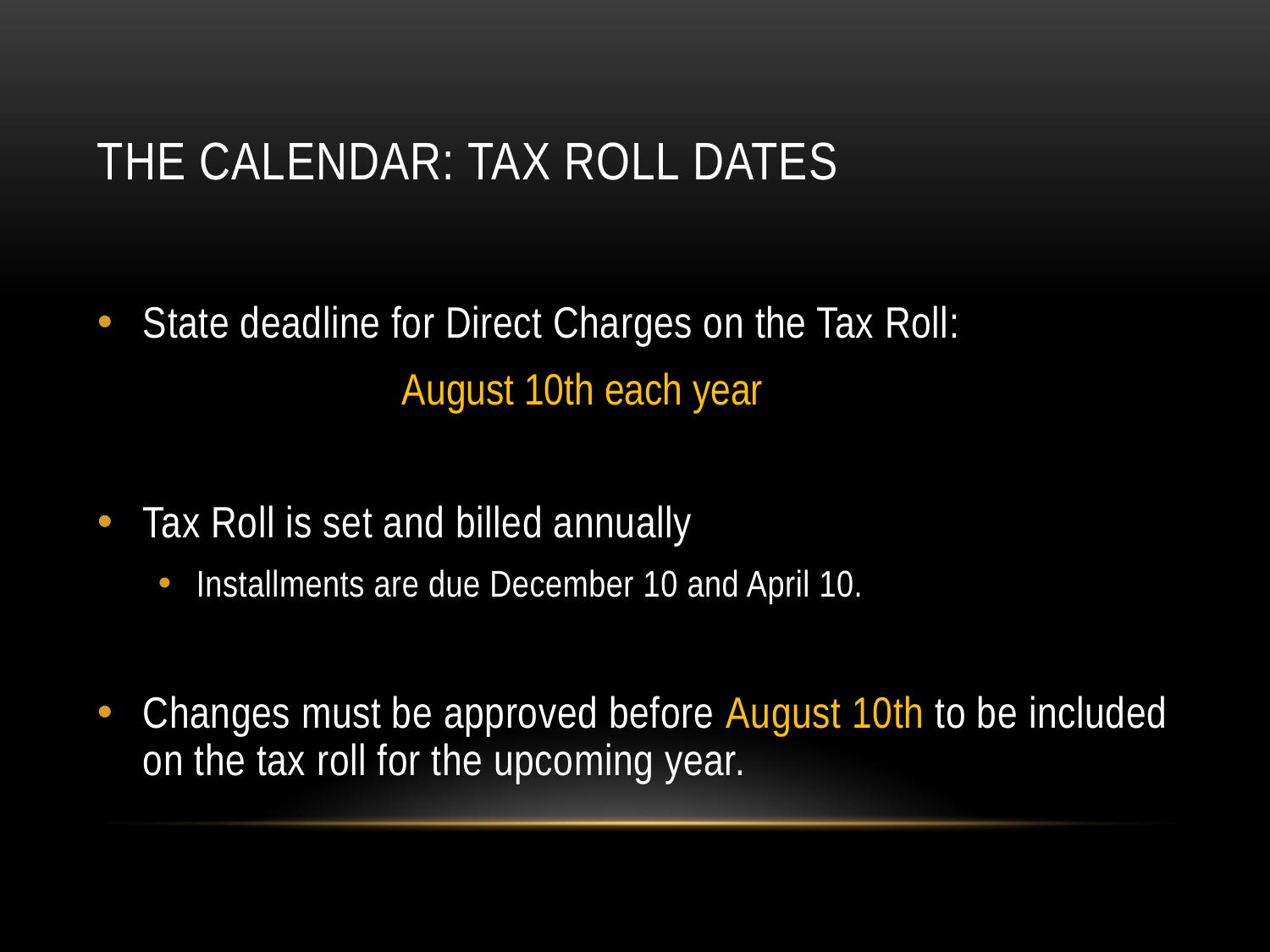

# The Calendar: Tax Roll Dates

State deadline for Direct Charges on the Tax Roll:
August 10th each year

Tax Roll is set and billed annually
Installments are due December 10 and April 10.

Changes must be approved before August 10th to be included on the tax roll for the upcoming year.